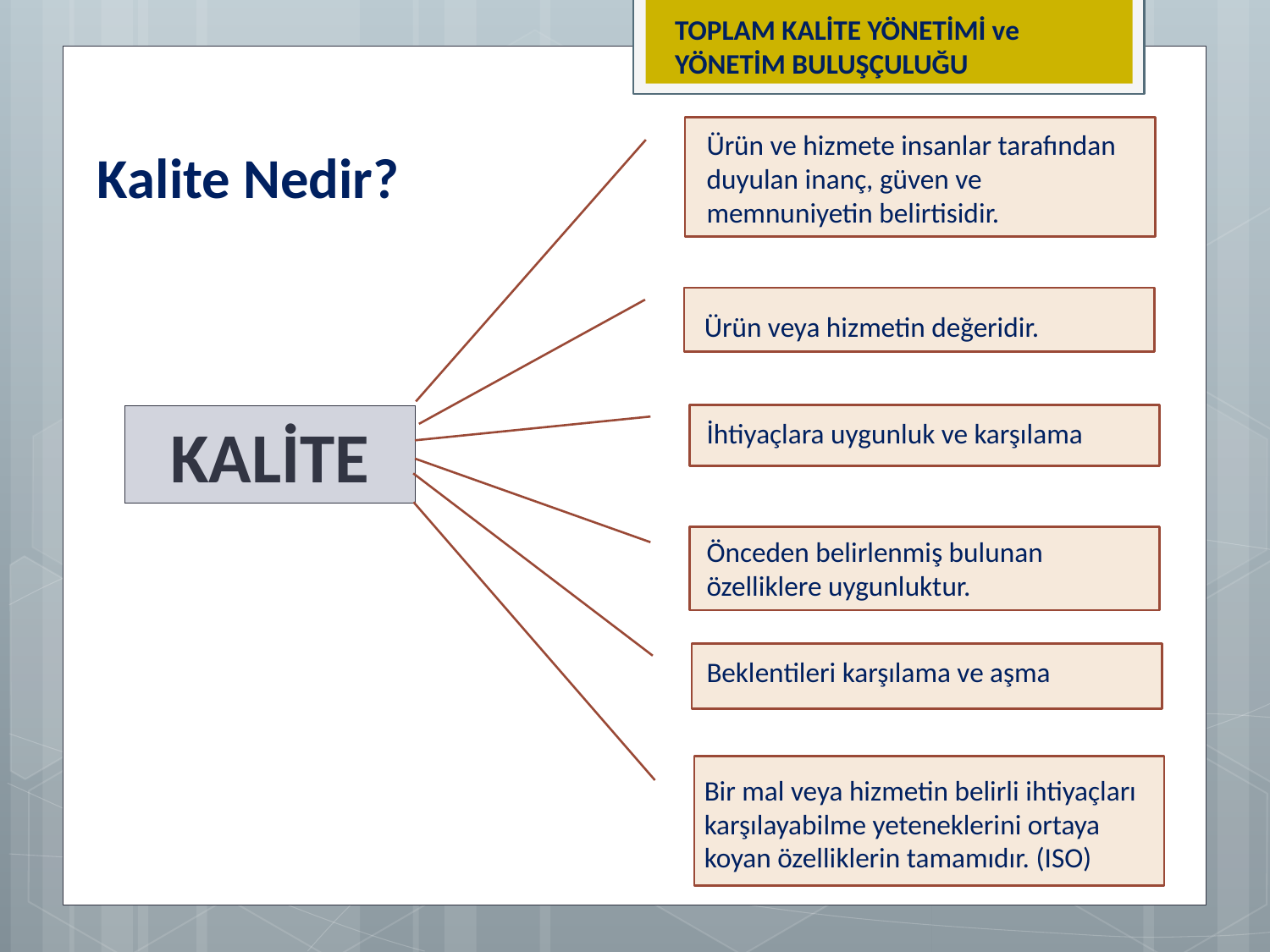

TOPLAM KALİTE YÖNETİMİ ve YÖNETİM BULUŞÇULUĞU

Ürün ve hizmete insanlar tarafından duyulan inanç, güven ve memnuniyetin belirtisidir.
Kalite Nedir?

Ürün veya hizmetin değeridir.

KALİTE
İhtiyaçlara uygunluk ve karşılama

Önceden belirlenmiş bulunan özelliklere uygunluktur.

Beklentileri karşılama ve aşma

Bir mal veya hizmetin belirli ihtiyaçları karşılayabilme yeteneklerini ortaya koyan özelliklerin tamamıdır. (ISO)